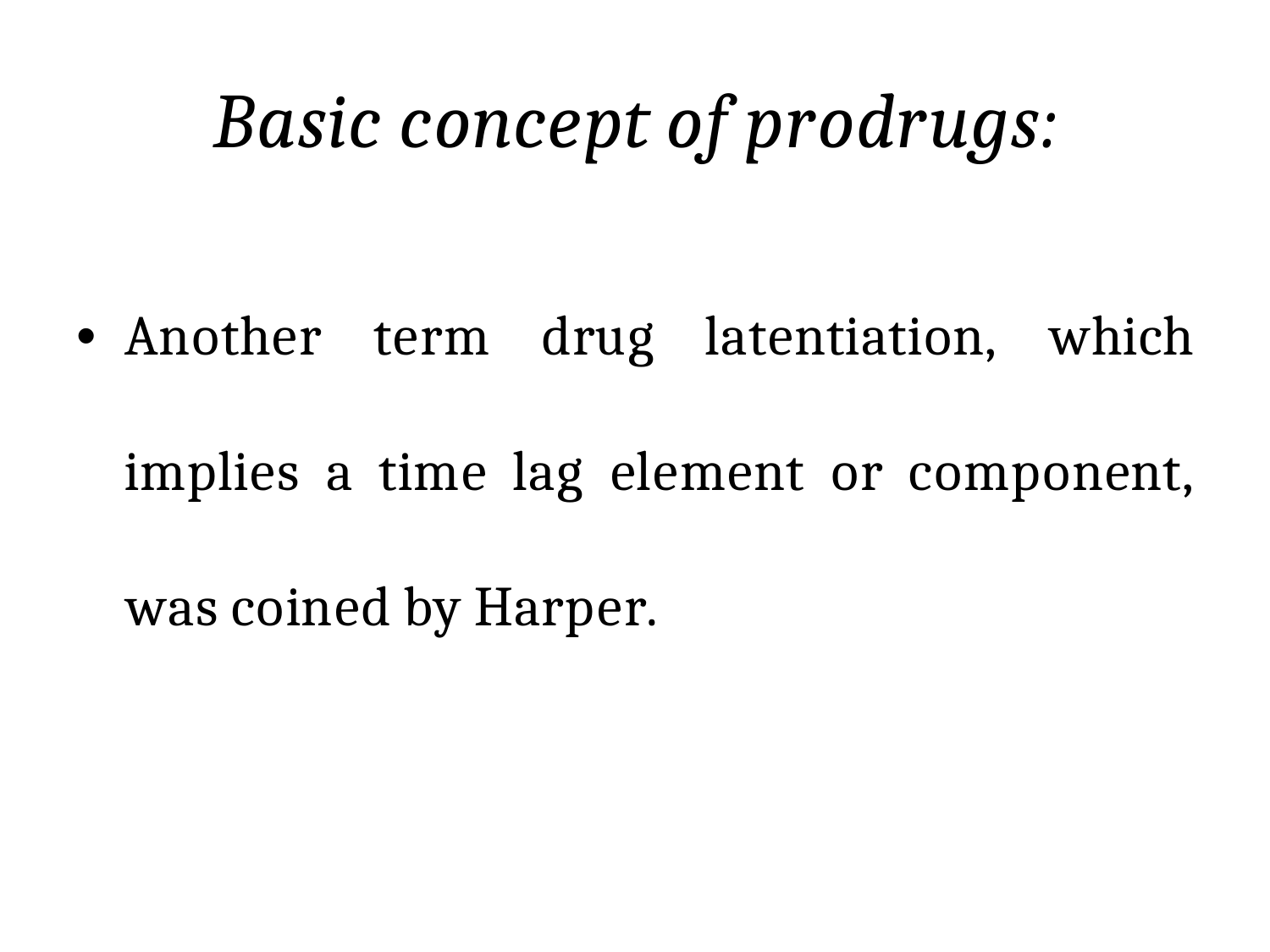

Basic concept
of prodrugs:
Another
term
drug
latentiation,
which
•
implies
a
time
lag
element
or
component,
was
coined
by
Harper.